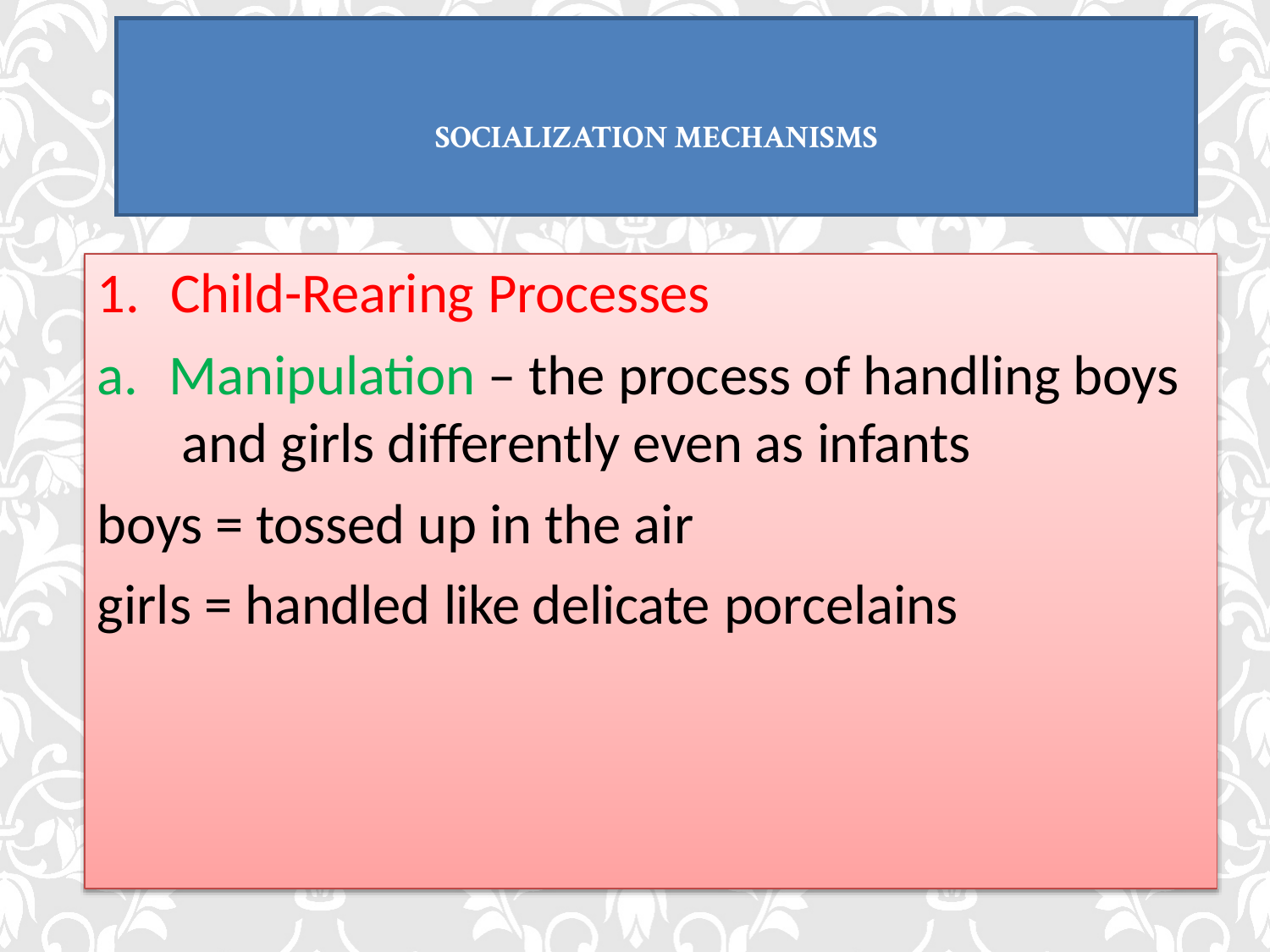

# Socialization Mechanisms

1.	Child-Rearing Processes
a.	Manipulation – the process of handling boys  and girls differently even as infants
boys = tossed up in the air
girls = handled like delicate porcelains